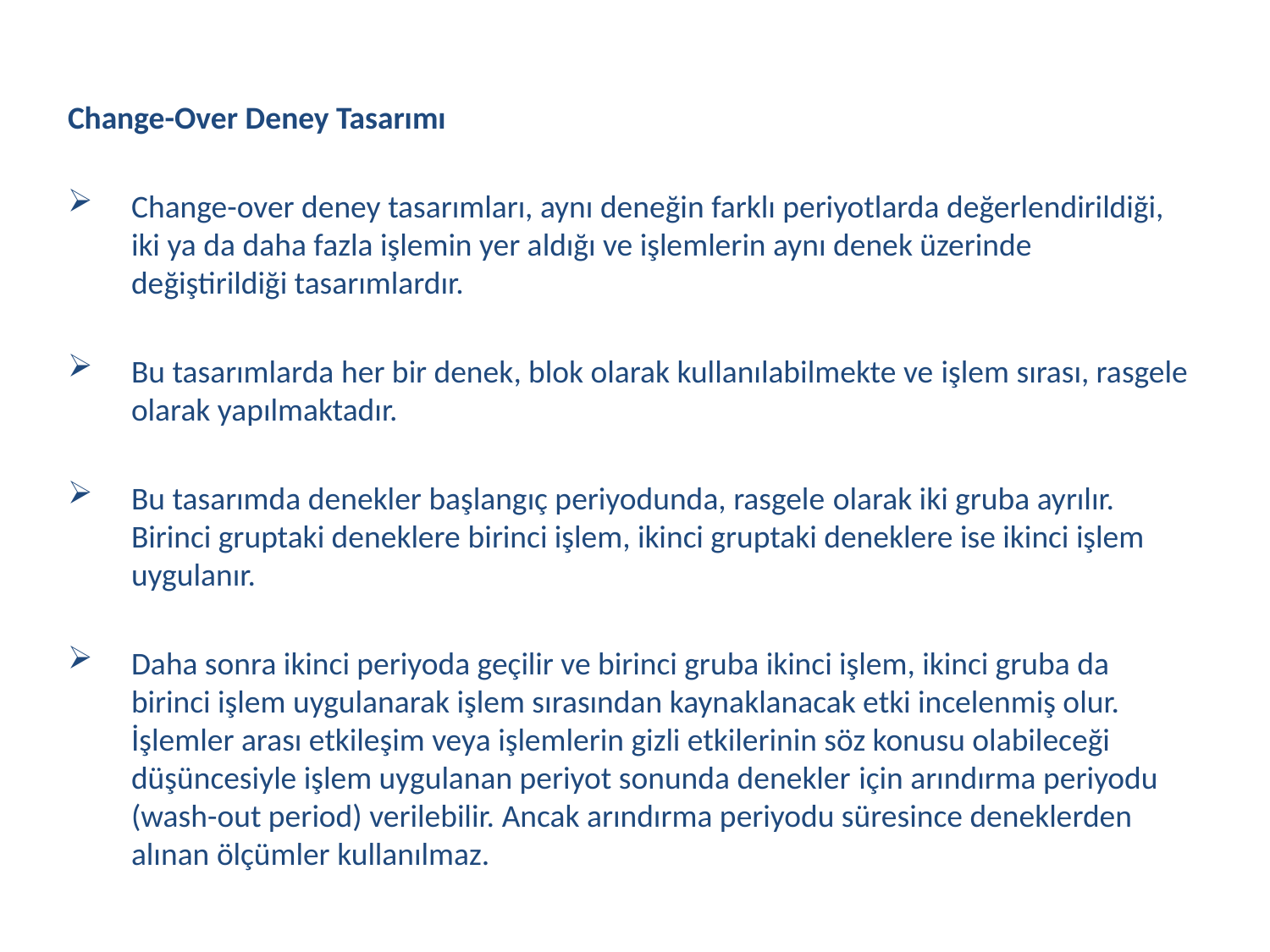

Change-Over Deney Tasarımı

Change-over deney tasarımları, aynı deneğin farklı periyotlarda değerlendirildiği, iki ya da daha fazla işlemin yer aldığı ve işlemlerin aynı denek üzerinde değiştirildiği tasarımlardır.

Bu tasarımlarda her bir denek, blok olarak kullanılabilmekte ve işlem sırası, rasgele olarak yapılmaktadır.

Bu tasarımda denekler başlangıç periyodunda, rasgele olarak iki gruba ayrılır. Birinci gruptaki deneklere birinci işlem, ikinci gruptaki deneklere ise ikinci işlem uygulanır.

Daha sonra ikinci periyoda geçilir ve birinci gruba ikinci işlem, ikinci gruba da birinci işlem uygulanarak işlem sırasından kaynaklanacak etki incelenmiş olur. İşlemler arası etkileşim veya işlemlerin gizli etkilerinin söz konusu olabileceği düşüncesiyle işlem uygulanan periyot sonunda denekler için arındırma periyodu (wash-out period) verilebilir. Ancak arındırma periyodu süresince deneklerden alınan ölçümler kullanılmaz.